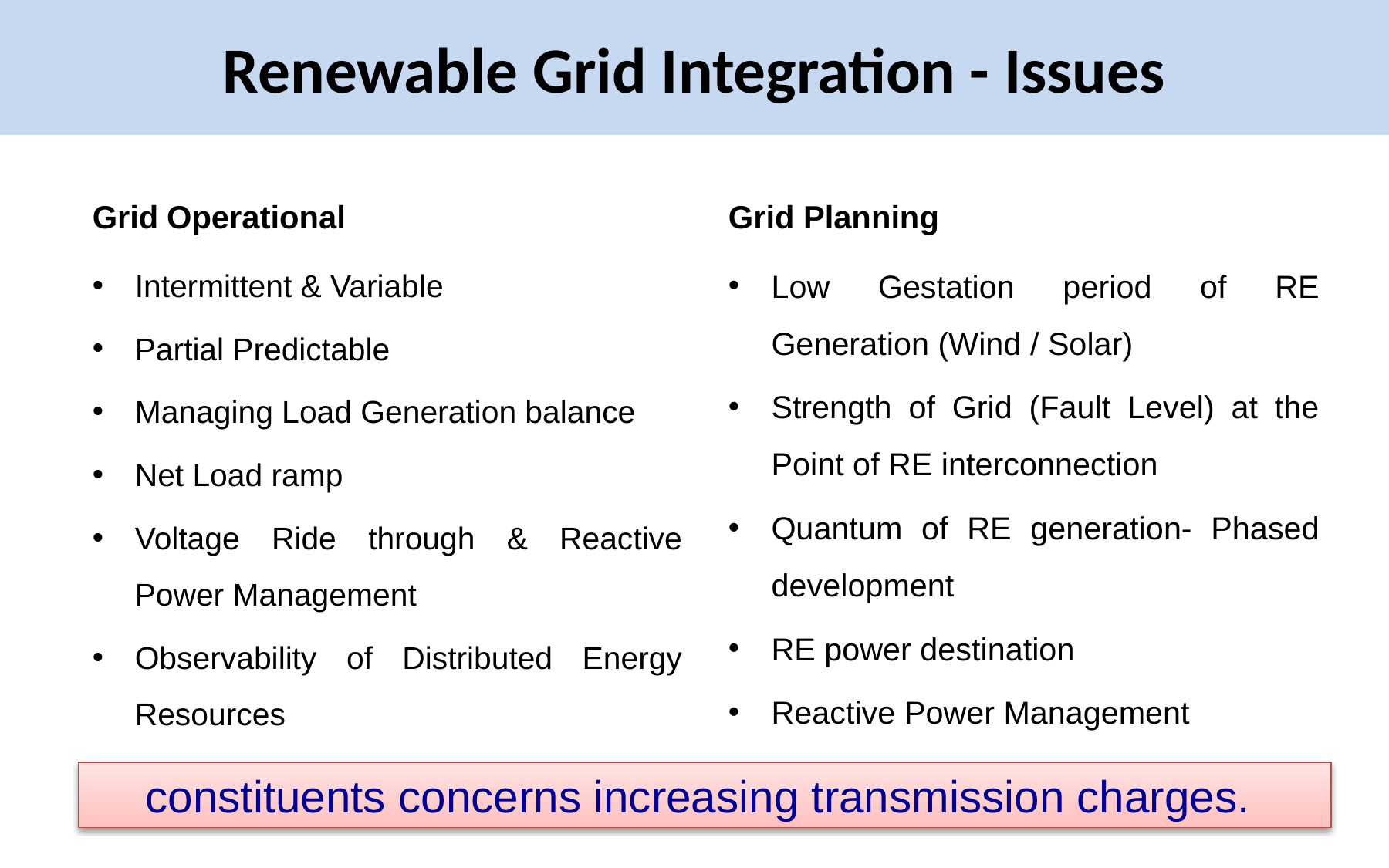

Renewable Grid Integration - Issues
Grid Operational
Grid Planning
Intermittent & Variable
Partial Predictable
Managing Load Generation balance
Net Load ramp
Voltage Ride through & Reactive Power Management
Observability of Distributed Energy Resources

Low Gestation period of RE Generation (Wind / Solar)
Strength of Grid (Fault Level) at the Point of RE interconnection
Quantum of RE generation- Phased development
RE power destination
Reactive Power Management

constituents concerns increasing transmission charges.